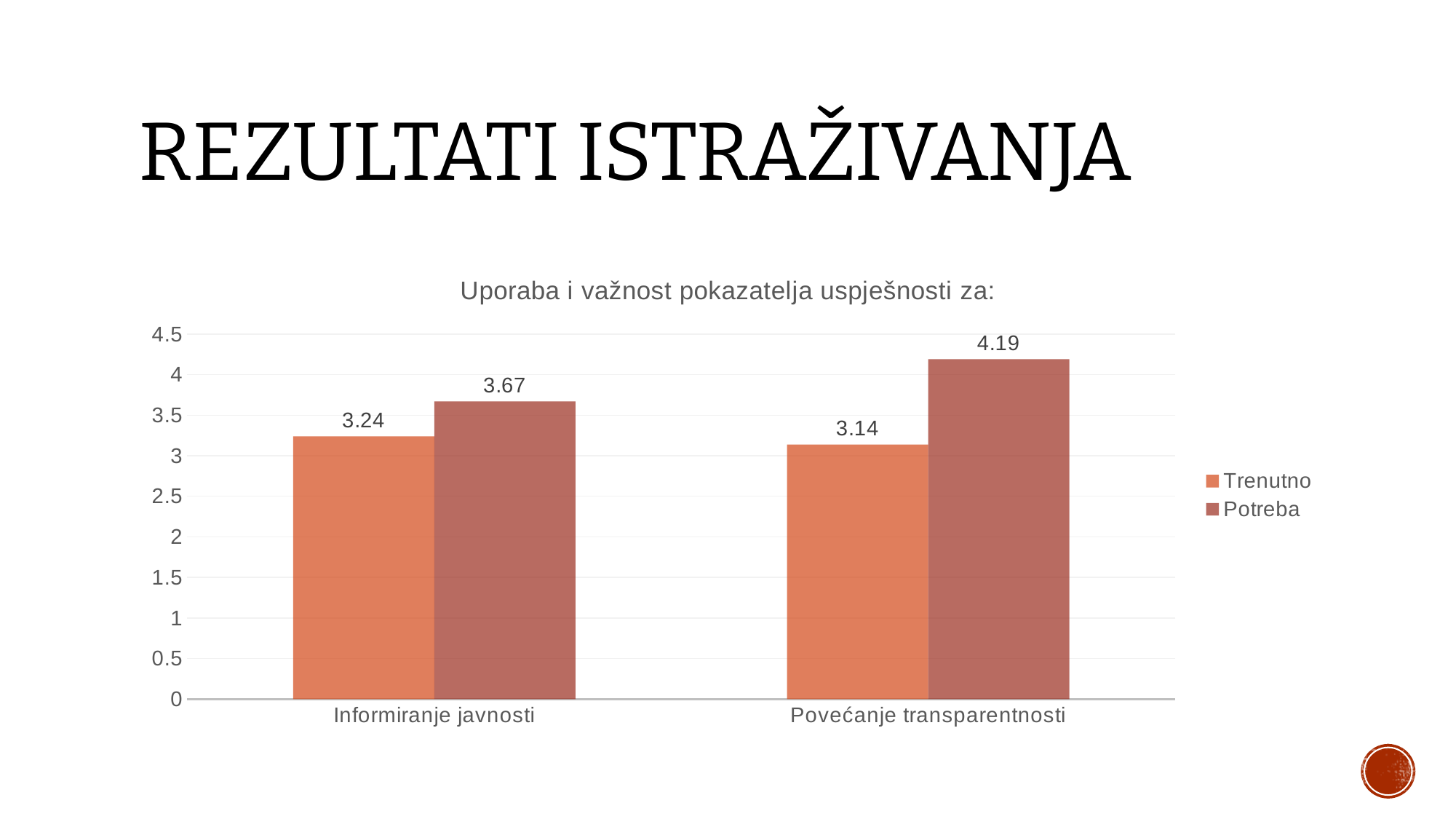

# Rezultati istraživanja

### Chart: Uporaba i važnost pokazatelja uspješnosti za:

| Category | Trenutno | Potreba |
|---|---|---|
| Informiranje javnosti | 3.24 | 3.67 |
| Povećanje transparentnosti | 3.14 | 4.19 |